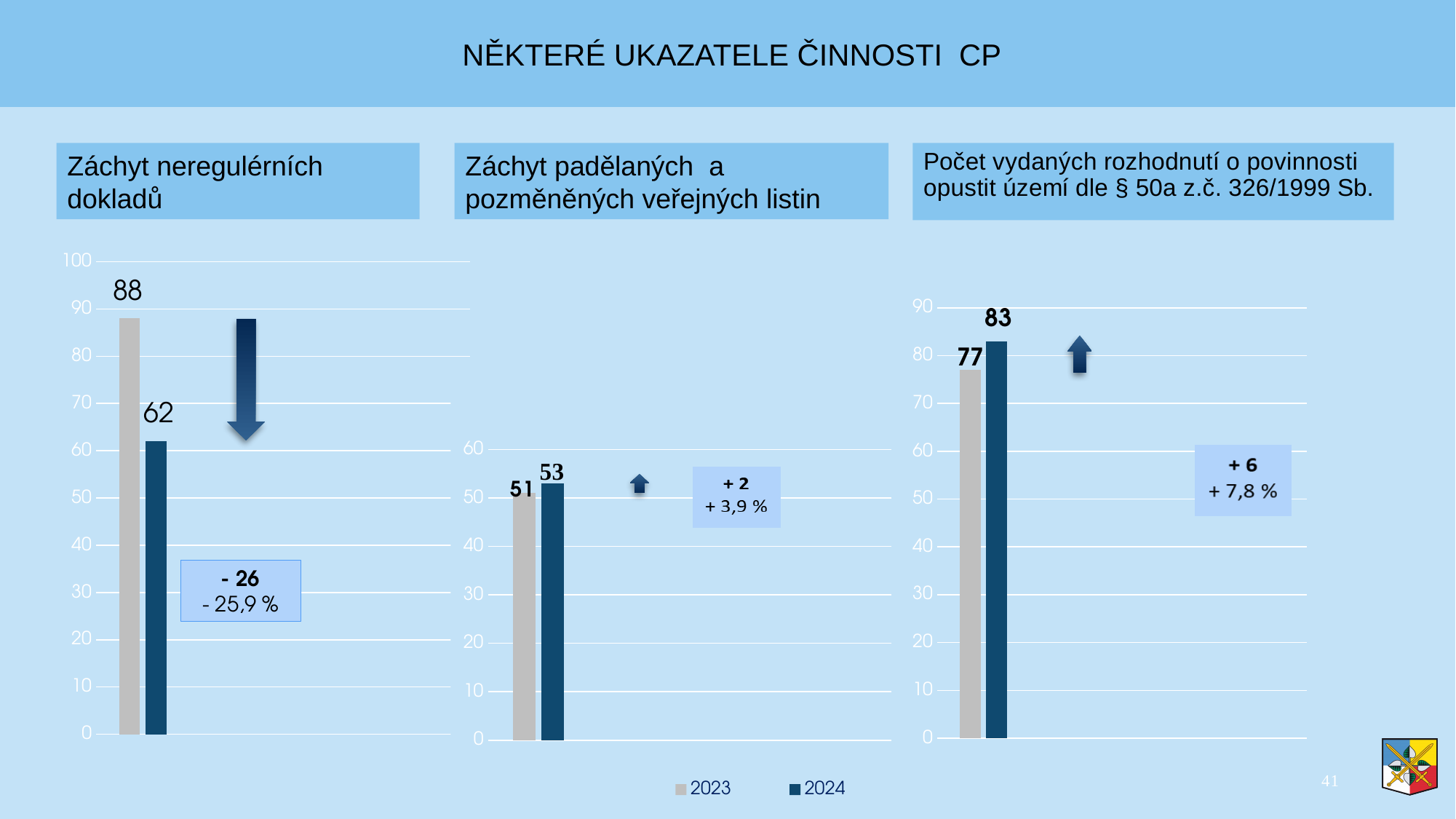

# Některé ukazatele činnosti  CP

### Chart

| Category | 2023 | 2024 |
|---|---|---|
| Kategorie 1 | 88.0 | 62.0 |
Záchyt neregulérních dokladů
Záchyt padělaných  a pozměněných veřejných listin

### Chart

| Category | 2023 | 2024 |
|---|---|---|
| Kategorie 1 | 77.0 | 83.0 |
83

### Chart

| Category | 2023 | 2024 |
|---|---|---|
| Kategorie 1 | 51.0 | 53.0 |
62

- 26
- 25,9 %